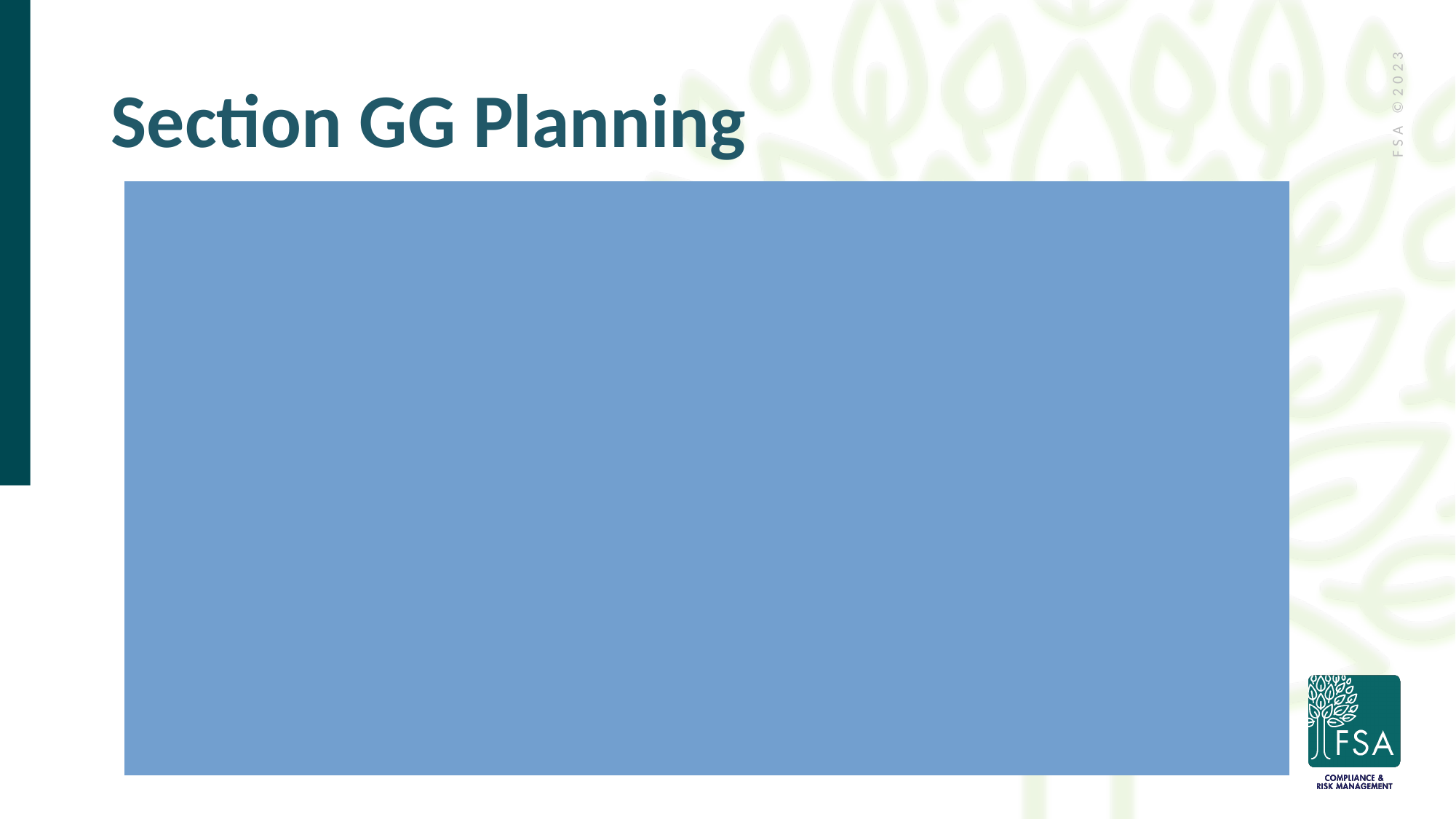

# Section GG Planning
Update UDA assessments, worksheets, C.N.A “tasks” templates
Determine who will complete assessments – permissible for C.N.A’s to complete, but recall this is an IDT process and data across disciplines (especially therapy and nursing) must be considered when determining “usual” performance
Review – Ensure goal setting is an IDT process and ensure goals(s) selected are evident in care plan
Advise ongoing Section GG completion education
https://www.cms.gov/medicare/quality/snf-quality-reporting-program/training